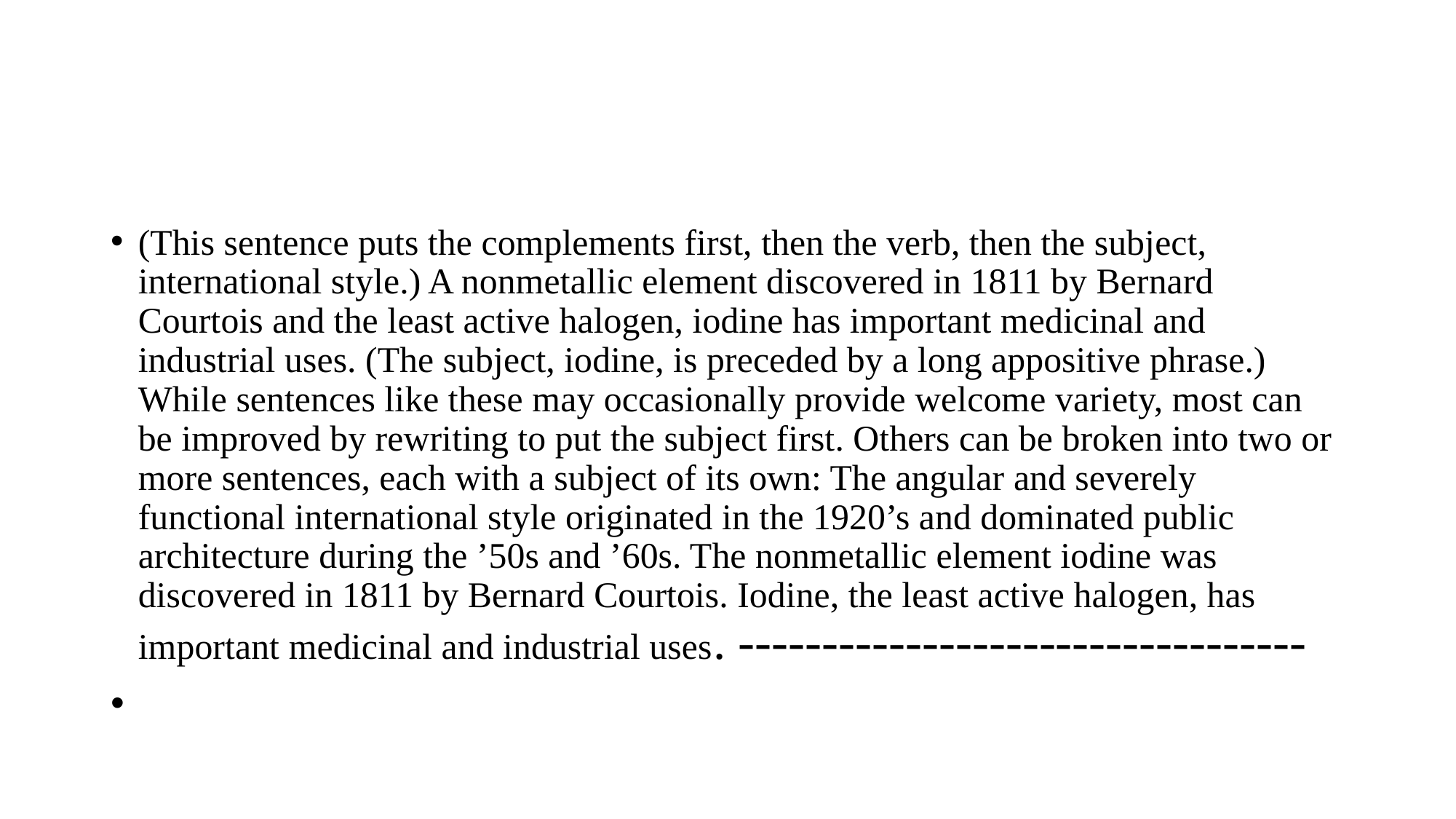

#
(This sentence puts the complements first, then the verb, then the subject, international style.) A nonmetallic element discovered in 1811 by Bernard Courtois and the least active halogen, iodine has important medicinal and industrial uses. (The subject, iodine, is preceded by a long appositive phrase.) While sentences like these may occasionally provide welcome variety, most can be improved by rewriting to put the subject first. Others can be broken into two or more sentences, each with a subject of its own: The angular and severely functional international style originated in the 1920’s and dominated public architecture during the ’50s and ’60s. The nonmetallic element iodine was discovered in 1811 by Bernard Courtois. Iodine, the least active halogen, has important medicinal and industrial uses. ----------------------------------